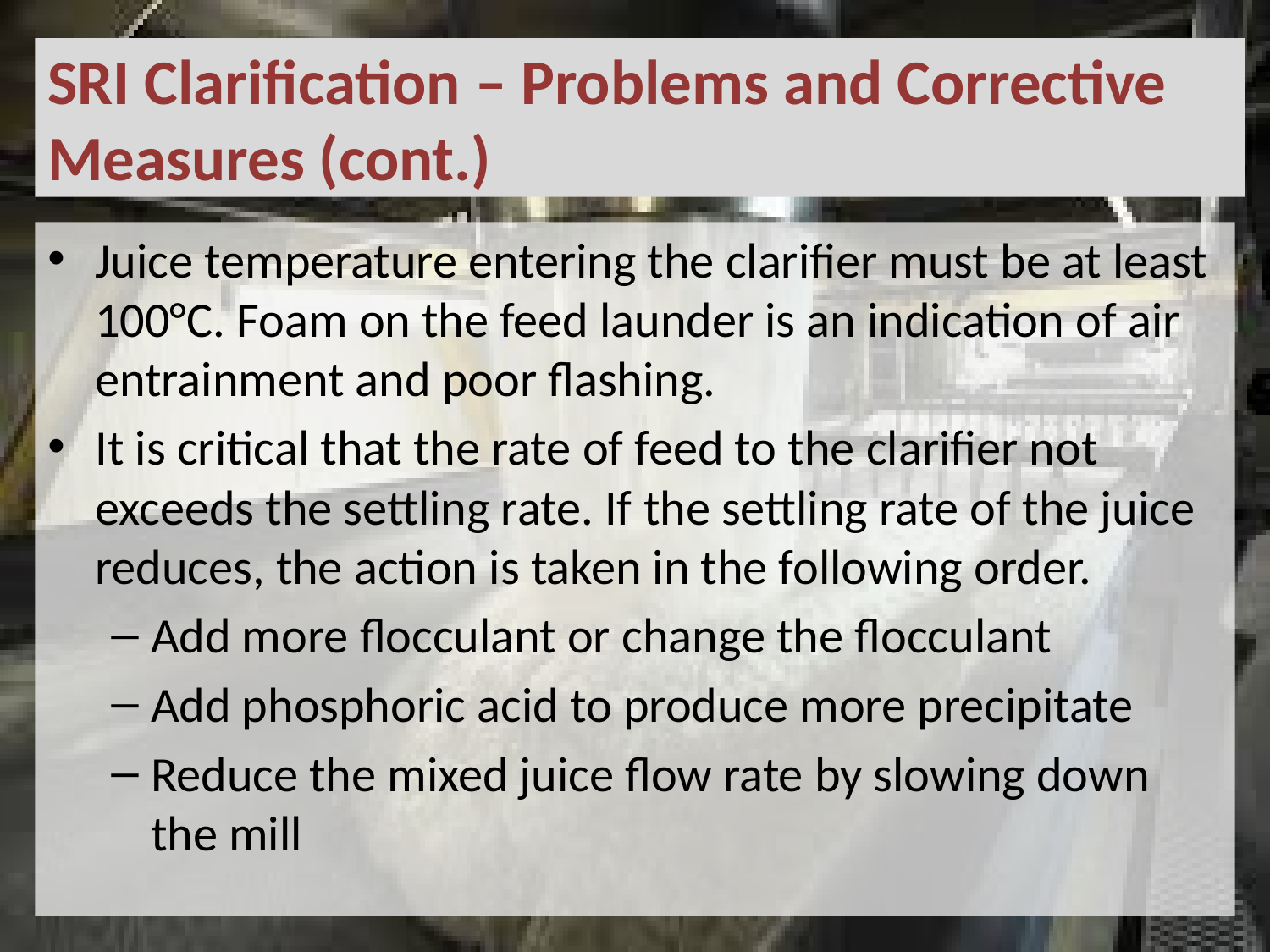

# SRI Clarification – Problems and Corrective Measures (cont.)
Juice temperature entering the clarifier must be at least 100°C. Foam on the feed launder is an indication of air entrainment and poor flashing.
It is critical that the rate of feed to the clarifier not exceeds the settling rate. If the settling rate of the juice reduces, the action is taken in the following order.
Add more flocculant or change the flocculant
Add phosphoric acid to produce more precipitate
Reduce the mixed juice flow rate by slowing down the mill